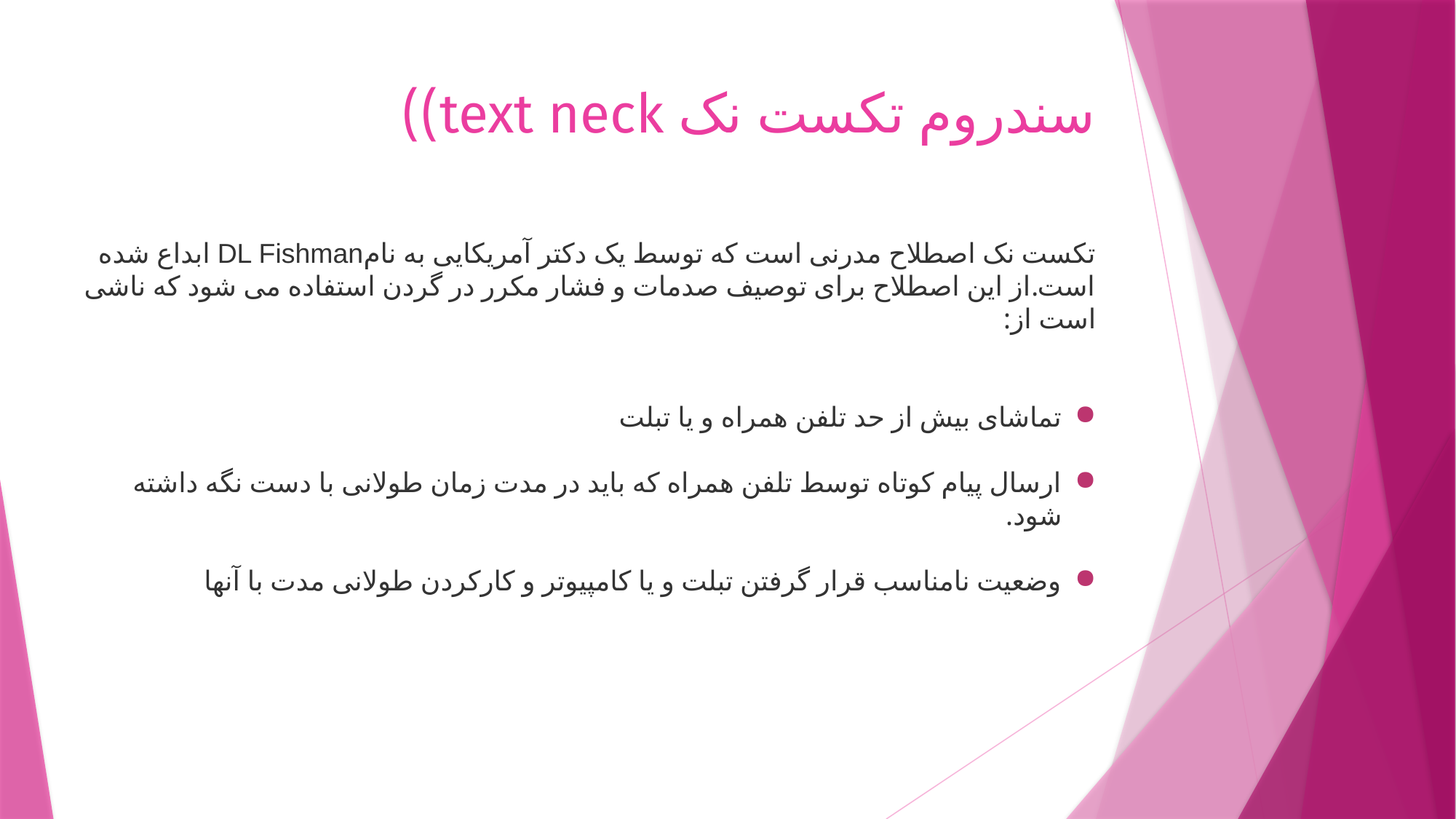

# سندروم تکست نک text neck))
تکست نک اصطلاح مدرنی است که توسط یک دکتر آمریکایی به نامDL Fishman ابداع شده است.از این اصطلاح برای توصیف صدمات و فشار مکرر در گردن استفاده می شود که ناشی است از:

تماشای بیش از حد تلفن همراه و یا تبلت

ارسال پیام کوتاه توسط تلفن همراه که باید در مدت زمان طولانی با دست نگه داشته شود.

وضعیت نامناسب قرار گرفتن تبلت و یا کامپیوتر و کارکردن طولانی مدت با آنها